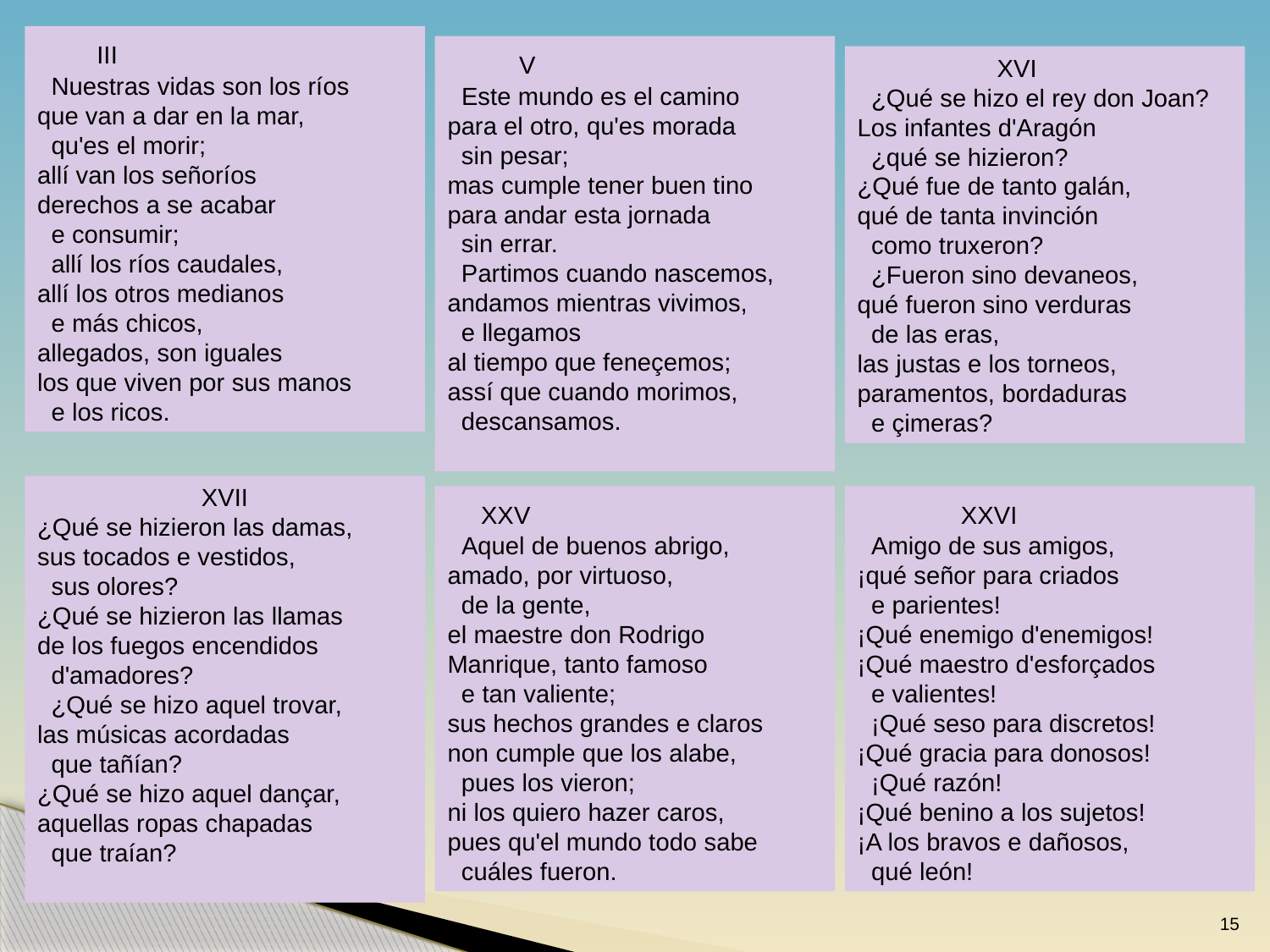

III
  Nuestras vidas son los ríos
que van a dar en la mar,
  qu'es el morir;
allí van los señoríos
derechos a se acabar
  e consumir;
  allí los ríos caudales,
allí los otros medianos
  e más chicos,
allegados, son iguales
los que viven por sus manos
  e los ricos.
          V
  Este mundo es el camino
para el otro, qu'es morada
  sin pesar;
mas cumple tener buen tino
para andar esta jornada
  sin errar.
  Partimos cuando nascemos,
andamos mientras vivimos,
  e llegamos
al tiempo que feneçemos;
assí que cuando morimos,
  descansamos.

                    XVI
  ¿Qué se hizo el rey don Joan?
Los infantes d'Aragón
  ¿qué se hizieron?
¿Qué fue de tanto galán,
qué de tanta invinción
  como truxeron?
  ¿Fueron sino devaneos,
qué fueron sino verduras
  de las eras,
las justas e los torneos,
paramentos, bordaduras
  e çimeras?
XVII
¿Qué se hizieron las damas,
sus tocados e vestidos,
  sus olores?
¿Qué se hizieron las llamas
de los fuegos encendidos
  d'amadores?
  ¿Qué se hizo aquel trovar,
las músicas acordadas
  que tañían?
¿Qué se hizo aquel dançar,
aquellas ropas chapadas
  que traían?

    XXV
  Aquel de buenos abrigo,
amado, por virtuoso,
  de la gente,
el maestre don Rodrigo
Manrique, tanto famoso
  e tan valiente;
sus hechos grandes e claros
non cumple que los alabe,
  pues los vieron;
ni los quiero hazer caros,
pues qu'el mundo todo sabe
  cuáles fueron.
              XXVI
  Amigo de sus amigos,
¡qué señor para criados
  e parientes!
¡Qué enemigo d'enemigos!
¡Qué maestro d'esforçados
  e valientes!
  ¡Qué seso para discretos!
¡Qué gracia para donosos!
  ¡Qué razón!
¡Qué benino a los sujetos!
¡A los bravos e dañosos,
  qué león!
15